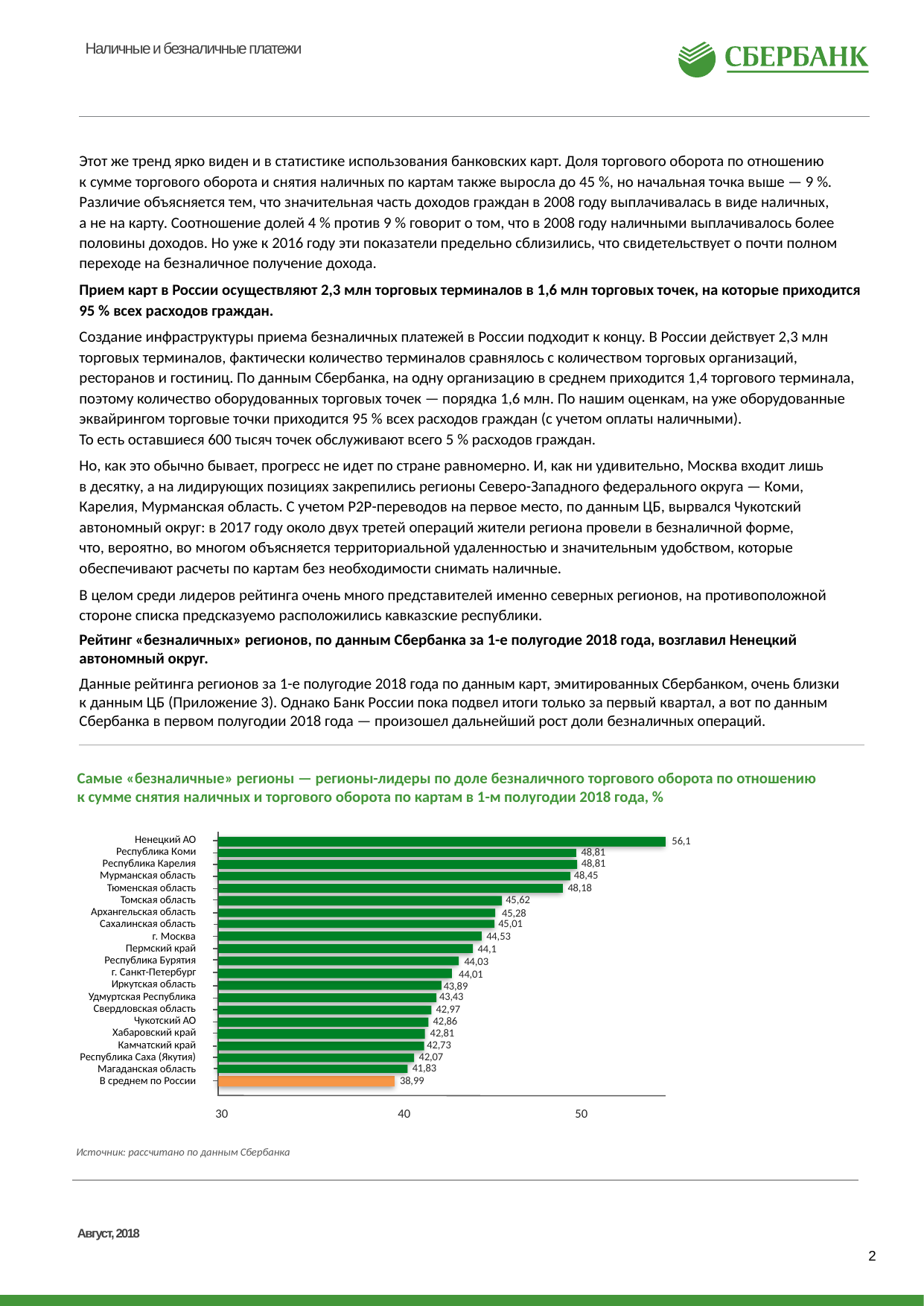

Наличные и безналичные платежи

Этот же тренд ярко виден и в статистике использования банковских карт. Доля торгового оборота по отношению
к сумме торгового оборота и снятия наличных по картам также выросла до 45 %, но начальная точка выше — 9 %. Различие объясняется тем, что значительная часть доходов граждан в 2008 году выплачивалась в виде наличных,
а не на карту. Соотношение долей 4 % против 9 % говорит о том, что в 2008 году наличными выплачивалось более половины доходов. Но уже к 2016 году эти показатели предельно сблизились, что свидетельствует о почти полном переходе на безналичное получение дохода.
Прием карт в России осуществляют 2,3 млн торговых терминалов в 1,6 млн торговых точек, на которые приходится 95 % всех расходов граждан.
Создание инфраструктуры приема безналичных платежей в России подходит к концу. В России действует 2,3 млн торговых терминалов, фактически количество терминалов сравнялось с количеством торговых организаций, ресторанов и гостиниц. По данным Сбербанка, на одну организацию в среднем приходится 1,4 торгового терминала, поэтому количество оборудованных торговых точек — порядка 1,6 млн. По нашим оценкам, на уже оборудованные эквайрингом торговые точки приходится 95 % всех расходов граждан (с учетом оплаты наличными).
То есть оставшиеся 600 тысяч точек обслуживают всего 5 % расходов граждан.
Но, как это обычно бывает, прогресс не идет по стране равномерно. И, как ни удивительно, Москва входит лишь
в десятку, а на лидирующих позициях закрепились регионы Северо-Западного федерального округа — Коми, Карелия, Мурманская область. С учетом P2P-переводов на первое место, по данным ЦБ, вырвался Чукотский автономный округ: в 2017 году около двух третей операций жители региона провели в безналичной форме,
что, вероятно, во многом объясняется территориальной удаленностью и значительным удобством, которые обеспечивают расчеты по картам без необходимости снимать наличные.
В целом среди лидеров рейтинга очень много представителей именно северных регионов, на противоположной стороне списка предсказуемо расположились кавказские республики.
Рейтинг «безналичных» регионов, по данным Сбербанка за 1-е полугодие 2018 года, возглавил Ненецкий автономный округ.
Данные рейтинга регионов за 1-е полугодие 2018 года по данным карт, эмитированных Сбербанком, очень близки
к данным ЦБ (Приложение 3). Однако Банк России пока подвел итоги только за первый квартал, а вот по данным Сбербанка в первом полугодии 2018 года — произошел дальнейший рост доли безналичных операций.

Самые «безналичные» регионы — регионы-лидеры по доле безналичного торгового оборота по отношению
к сумме снятия наличных и торгового оборота по картам в 1-м полугодии 2018 года, %
Ненецкий АО
Республика Коми
Республика Карелия
Мурманская область
Тюменская область
Томская область
Архангельская область
Сахалинская область
г. Москва
Пермский край
Республика Бурятия
г. Санкт-Петербург
Иркутская область
Удмуртская Республика
Свердловская область
Чукотский АО
Хабаровский край
Камчатский край
Республика Саха (Якутия)
Магаданская область
В среднем по России
56,1

48,81

48,81

48,45
раз

48,18

12
8
4
0
45,62

45,28

45,01

44,53

44,1

44,03

44,01

43,89

43,43

42,97

42,86

42,81

42,73

42,07

41,83

38,99

30                                                             40                                                           50
Источник: рассчитано по данным Сбербанка

Август, 2018
2